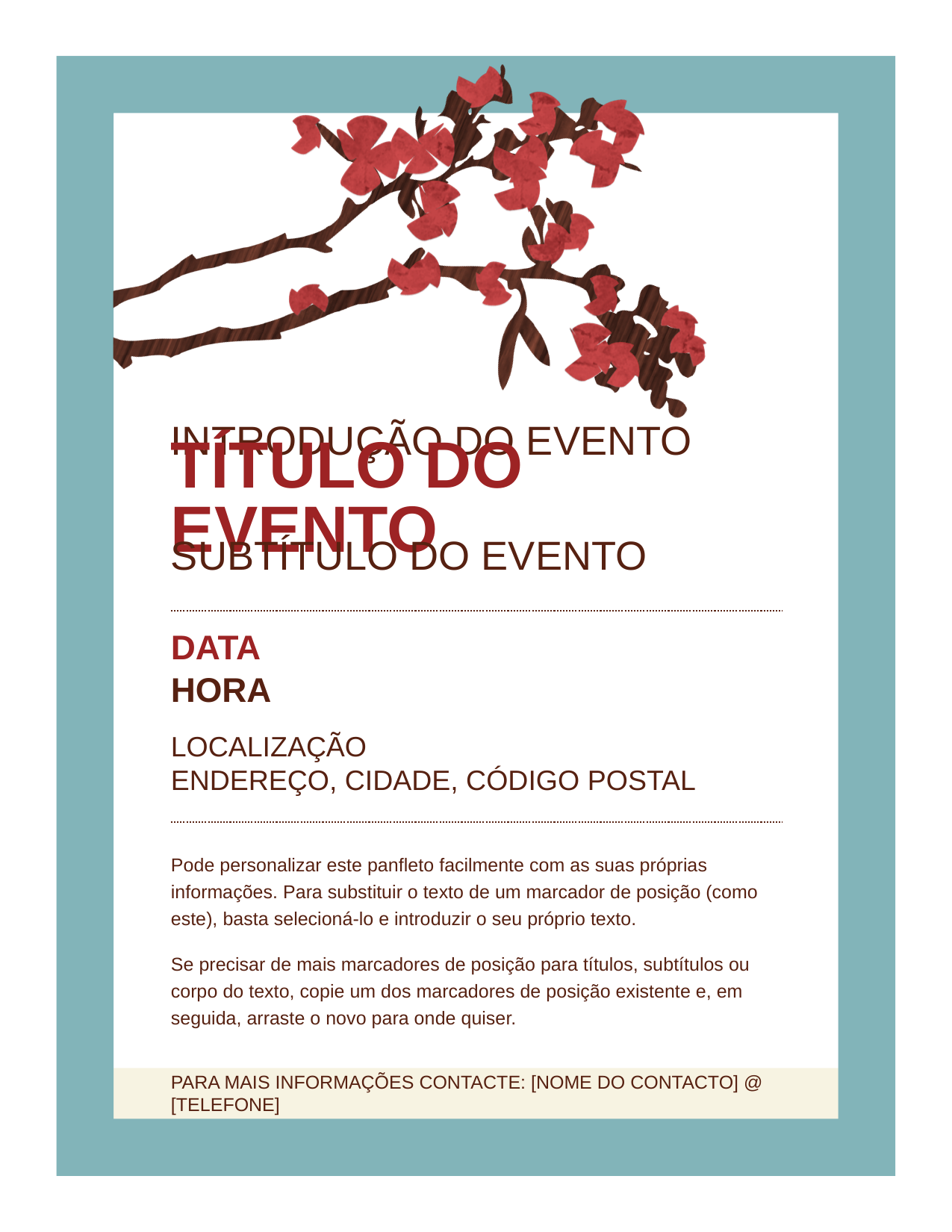

Introdução do Evento
Título do Evento
Subtítulo do Evento
Data
Hora
Localização
Endereço, Cidade, Código Postal
Pode personalizar este panfleto facilmente com as suas próprias informações. Para substituir o texto de um marcador de posição (como este), basta selecioná-lo e introduzir o seu próprio texto.
Se precisar de mais marcadores de posição para títulos, subtítulos ou corpo do texto, copie um dos marcadores de posição existente e, em seguida, arraste o novo para onde quiser.
para mais informações contacte: [Nome do Contacto] @ [telefone]